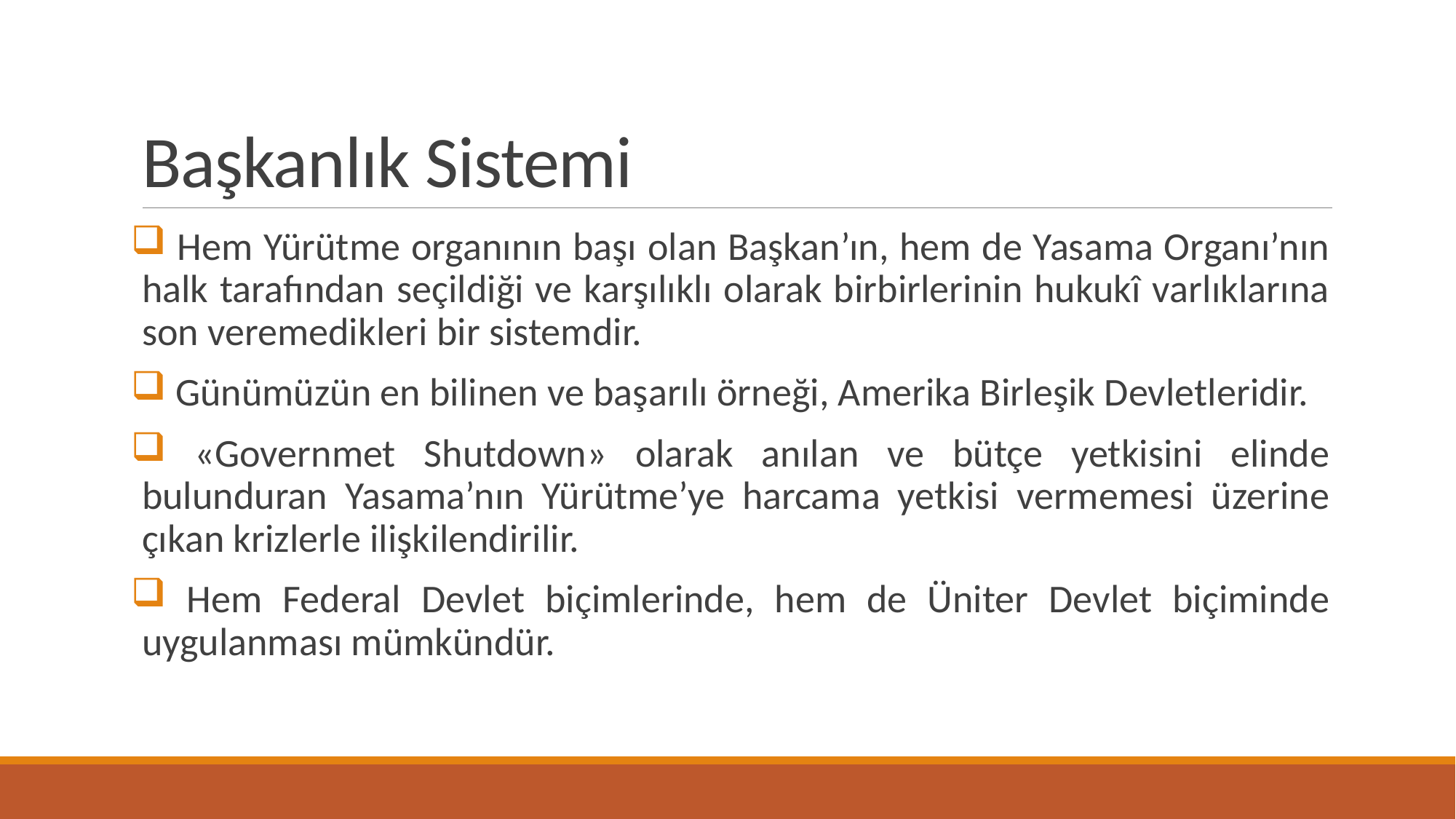

# Başkanlık Sistemi
 Hem Yürütme organının başı olan Başkan’ın, hem de Yasama Organı’nın halk tarafından seçildiği ve karşılıklı olarak birbirlerinin hukukî varlıklarına son veremedikleri bir sistemdir.
 Günümüzün en bilinen ve başarılı örneği, Amerika Birleşik Devletleridir.
 «Governmet Shutdown» olarak anılan ve bütçe yetkisini elinde bulunduran Yasama’nın Yürütme’ye harcama yetkisi vermemesi üzerine çıkan krizlerle ilişkilendirilir.
 Hem Federal Devlet biçimlerinde, hem de Üniter Devlet biçiminde uygulanması mümkündür.